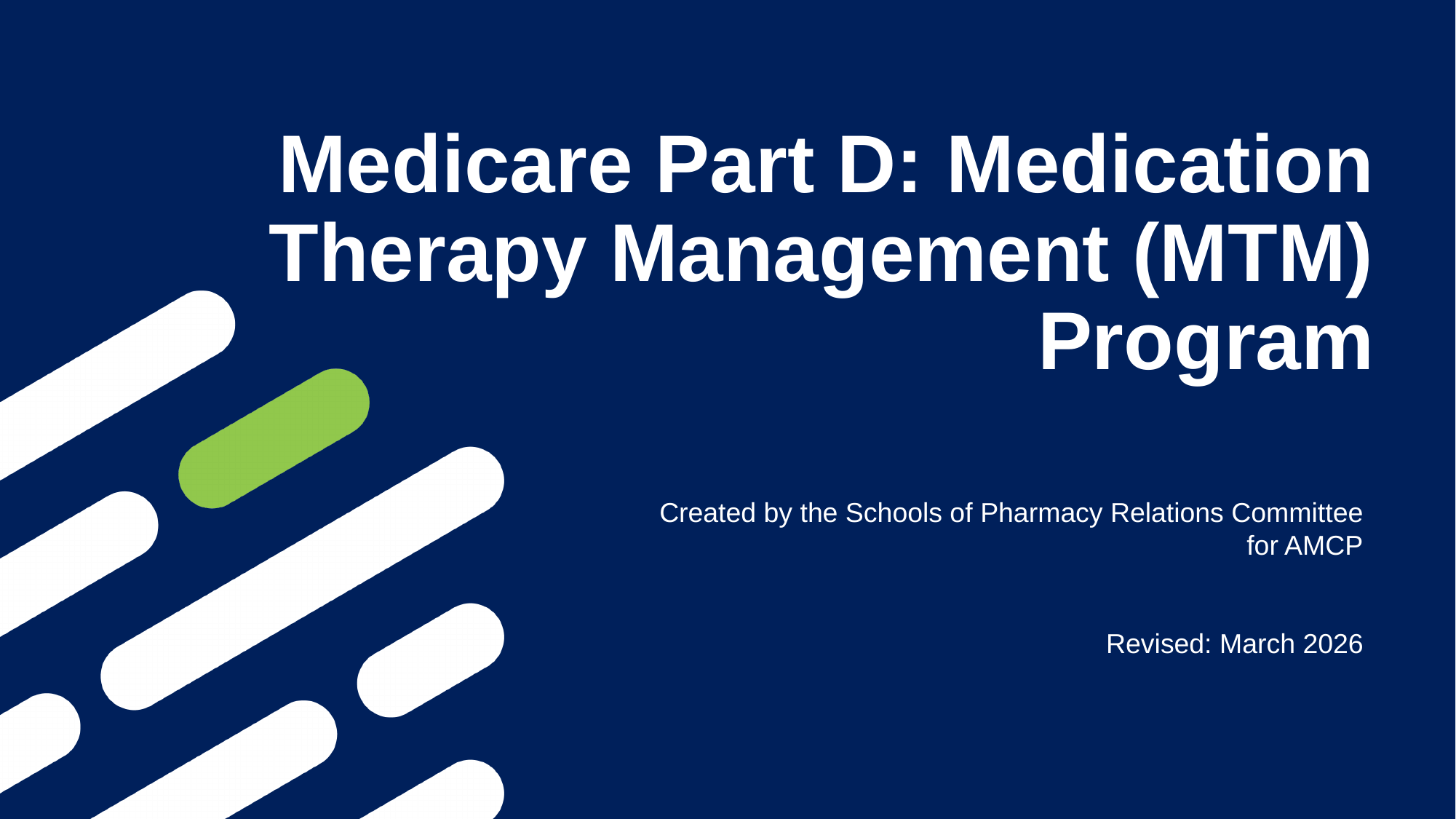

# Medicare Part D: Medication Therapy Management (MTM) Program
Created by the Schools of Pharmacy Relations Committee for AMCP

Revised: March 2026